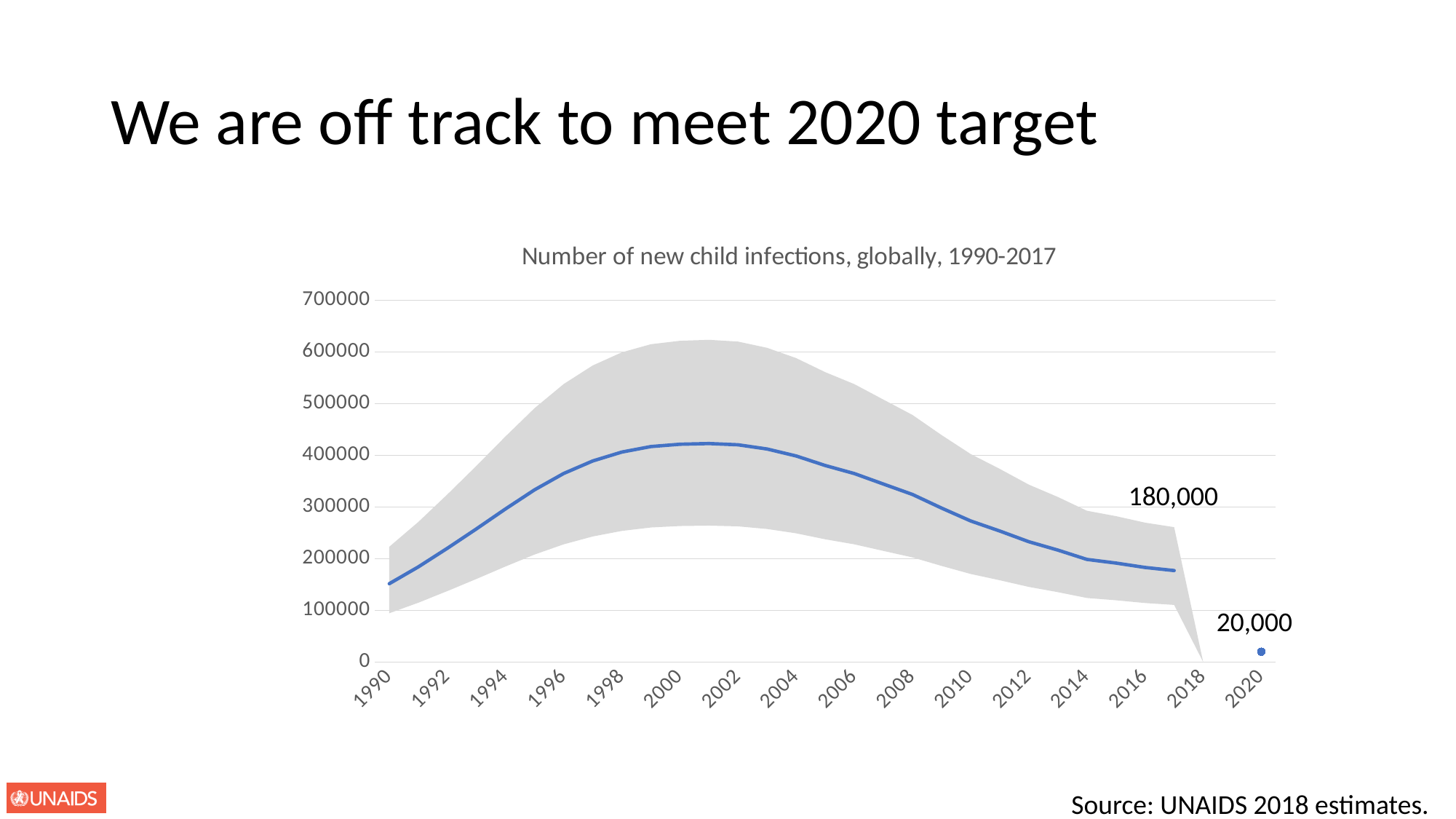

# We are off track to meet 2020 target

[unsupported chart]

180,000
20,000
Source: UNAIDS 2018 estimates.